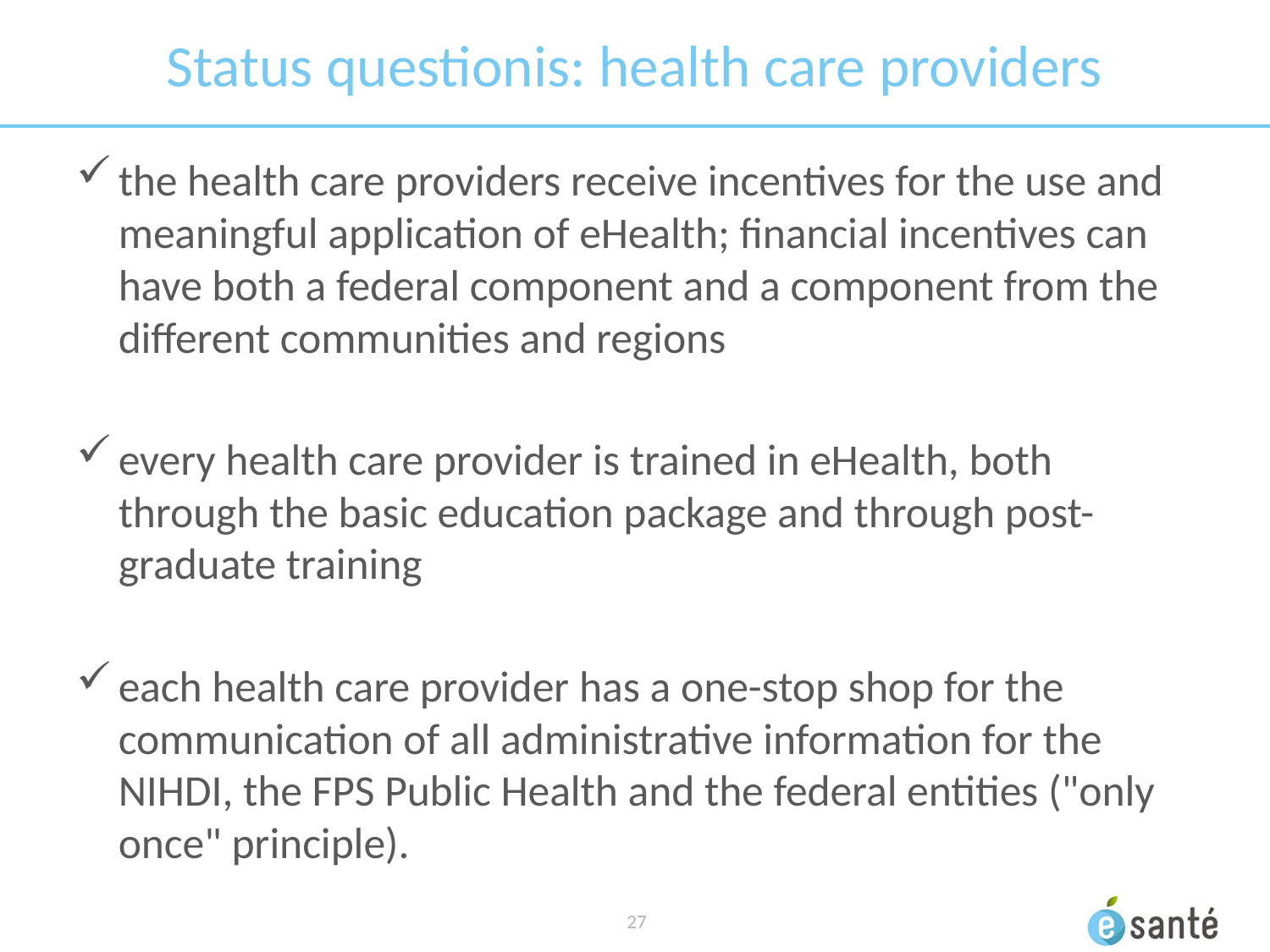

# Status questionis: health care providers
the health care providers receive incentives for the use and meaningful application of eHealth; financial incentives can have both a federal component and a component from the different communities and regions

every health care provider is trained in eHealth, both through the basic education package and through post-graduate training

each health care provider has a one-stop shop for the communication of all administrative information for the NIHDI, the FPS Public Health and the federal entities ("only once" principle).

 27